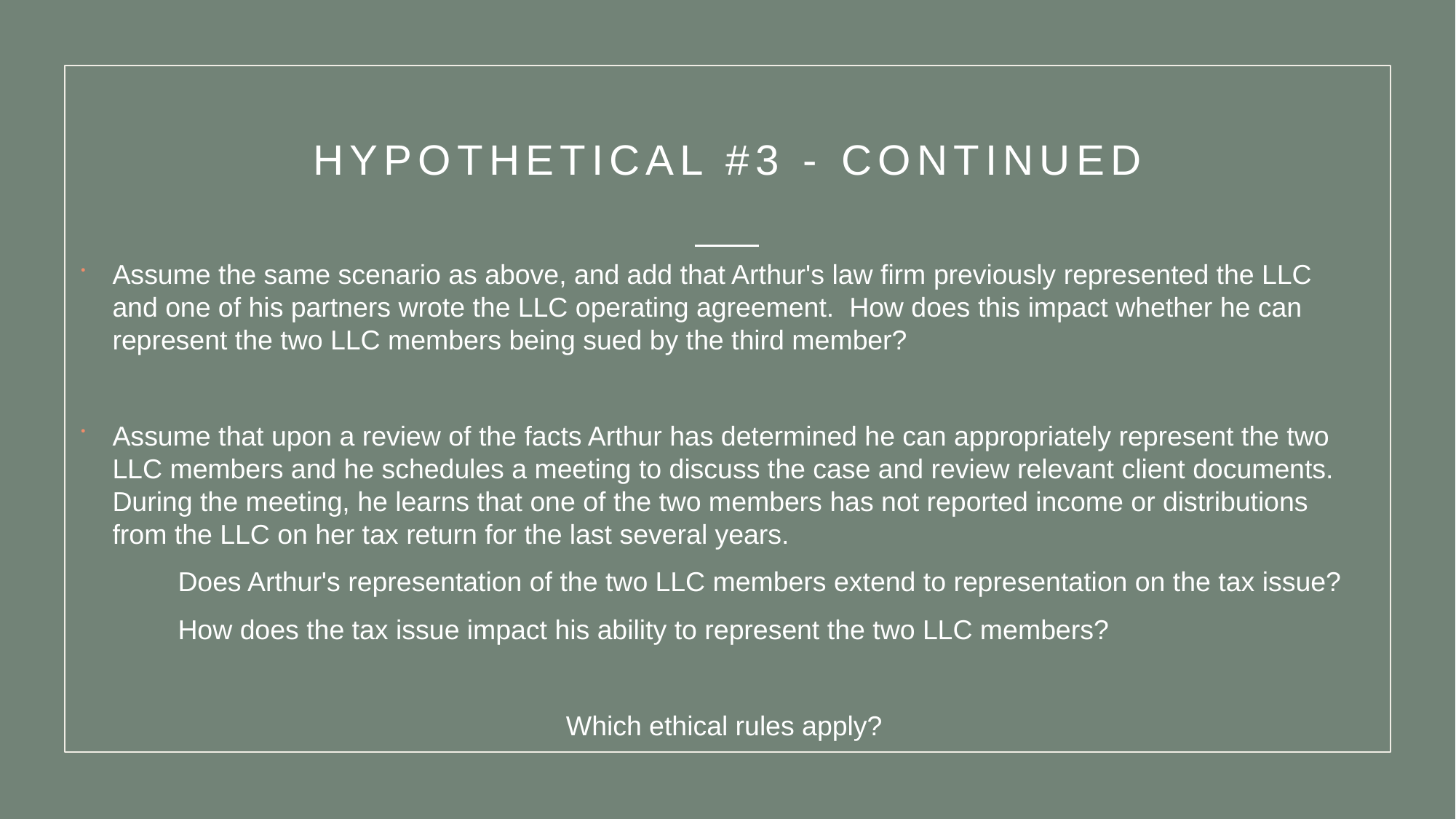

# HYPOTHETICAL #3 - Continued
Assume the same scenario as above, and add that Arthur's law firm previously represented the LLC and one of his partners wrote the LLC operating agreement.  How does this impact whether he can represent the two LLC members being sued by the third member?

Assume that upon a review of the facts Arthur has determined he can appropriately represent the two LLC members and he schedules a meeting to discuss the case and review relevant client documents.  During the meeting, he learns that one of the two members has not reported income or distributions from the LLC on her tax return for the last several years.
             Does Arthur's representation of the two LLC members extend to representation on the tax issue?
             How does the tax issue impact his ability to represent the two LLC members?

Which ethical rules apply?